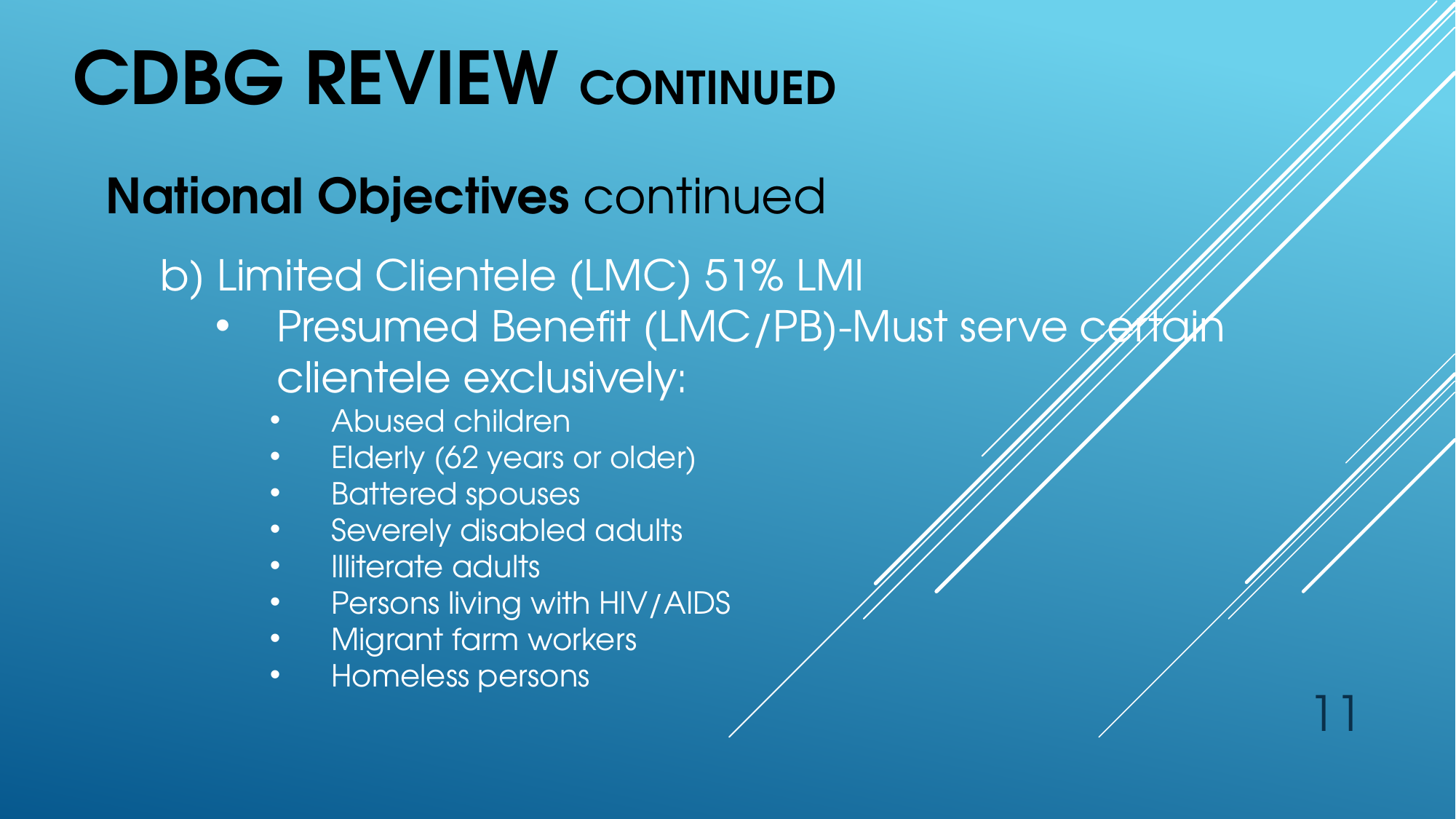

CDBG REVIEW CONTINUED
National Objectives continued
b) Limited Clientele (LMC) 51% LMI
Presumed Benefit (LMC/PB)-Must serve certain clientele exclusively:
Abused children
Elderly (62 years or older)
Battered spouses
Severely disabled adults
Illiterate adults
Persons living with HIV/AIDS
Migrant farm workers
Homeless persons
11